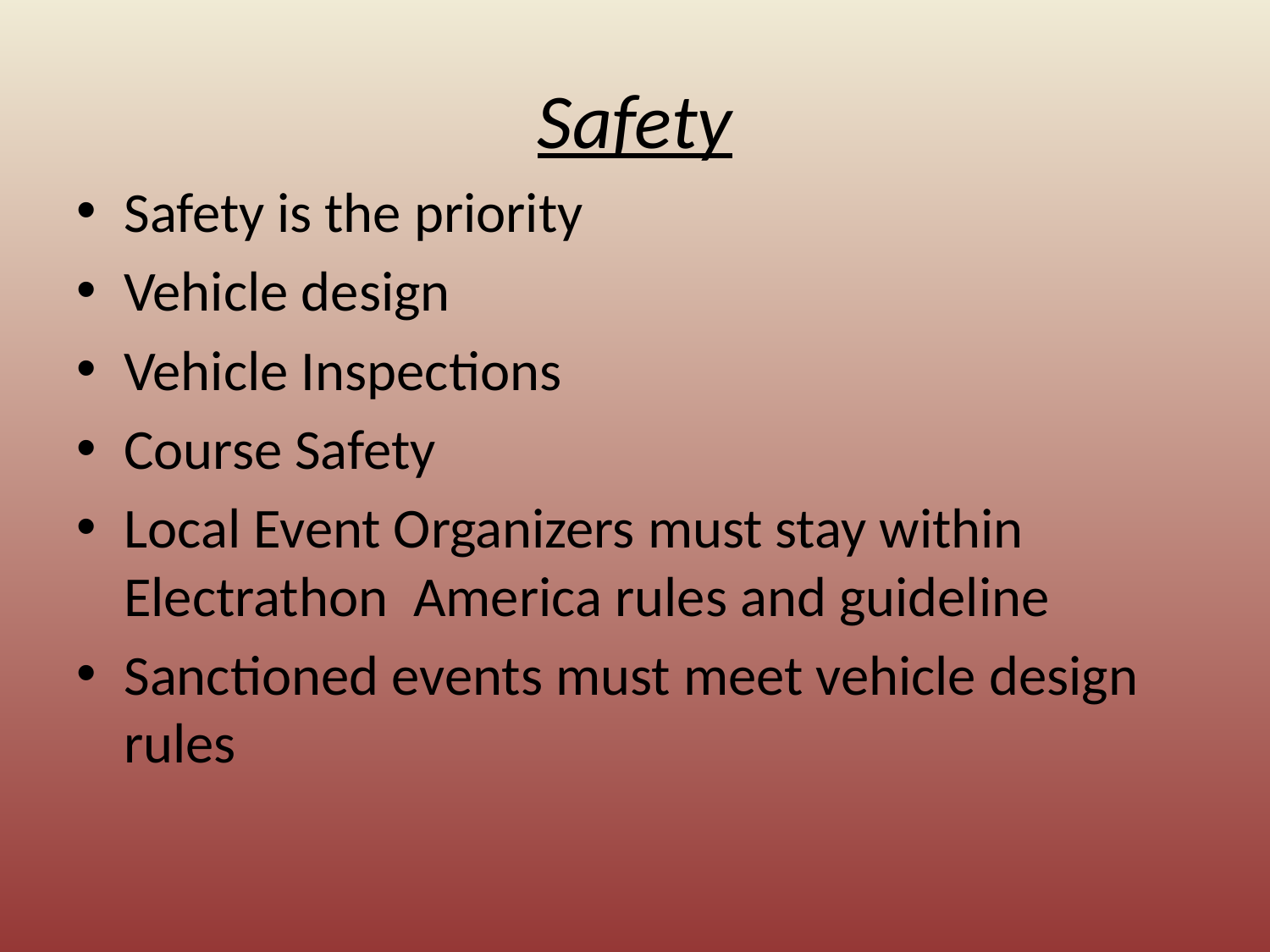

# Safety
Safety is the priority
Vehicle design
Vehicle Inspections
Course Safety
Local Event Organizers must stay within  Electrathon  America rules and guideline
Sanctioned events must meet vehicle design rules